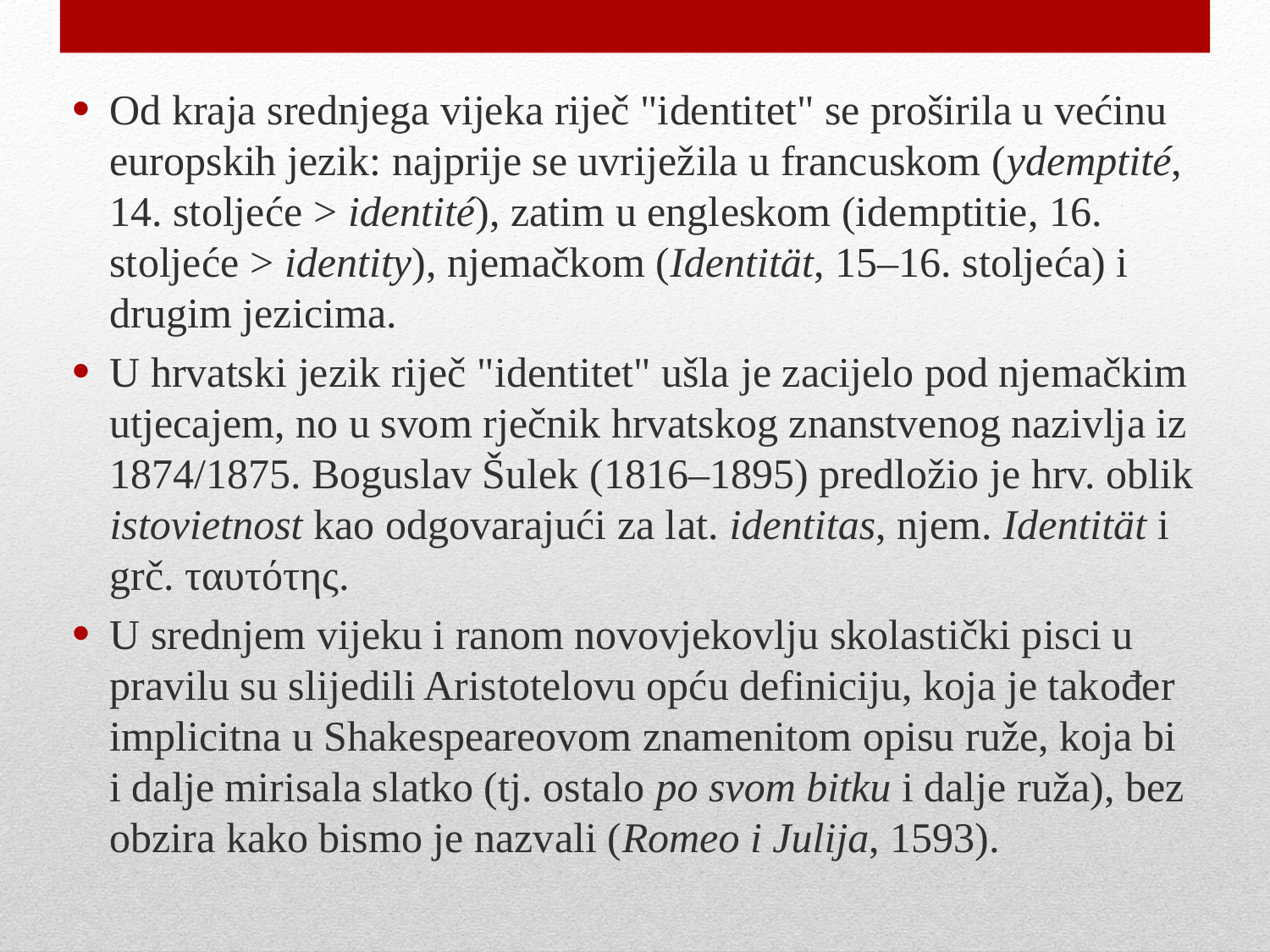

Od kraja srednjega vijeka riječ "identitet" se proširila u većinu europskih jezik: najprije se uvriježila u francuskom (ydemptité, 14. stoljeće > identité), zatim u engleskom (idemptitie, 16. stoljeće > identity), njemačkom (Identität, 15–16. stoljeća) i drugim jezicima.
U hrvatski jezik riječ "identitet" ušla je zacijelo pod njemačkim utjecajem, no u svom rječnik hrvatskog znanstvenog nazivlja iz 1874/1875. Boguslav Šulek (1816–1895) predložio je hrv. oblik istovietnost kao odgovarajući za lat. identitas, njem. Identität i grč. ταυτότης.
U srednjem vijeku i ranom novovjekovlju skolastički pisci u pravilu su slijedili Aristotelovu opću definiciju, koja je također implicitna u Shakespeareovom znamenitom opisu ruže, koja bi i dalje mirisala slatko (tj. ostalo po svom bitku i dalje ruža), bez obzira kako bismo je nazvali (Romeo i Julija, 1593).